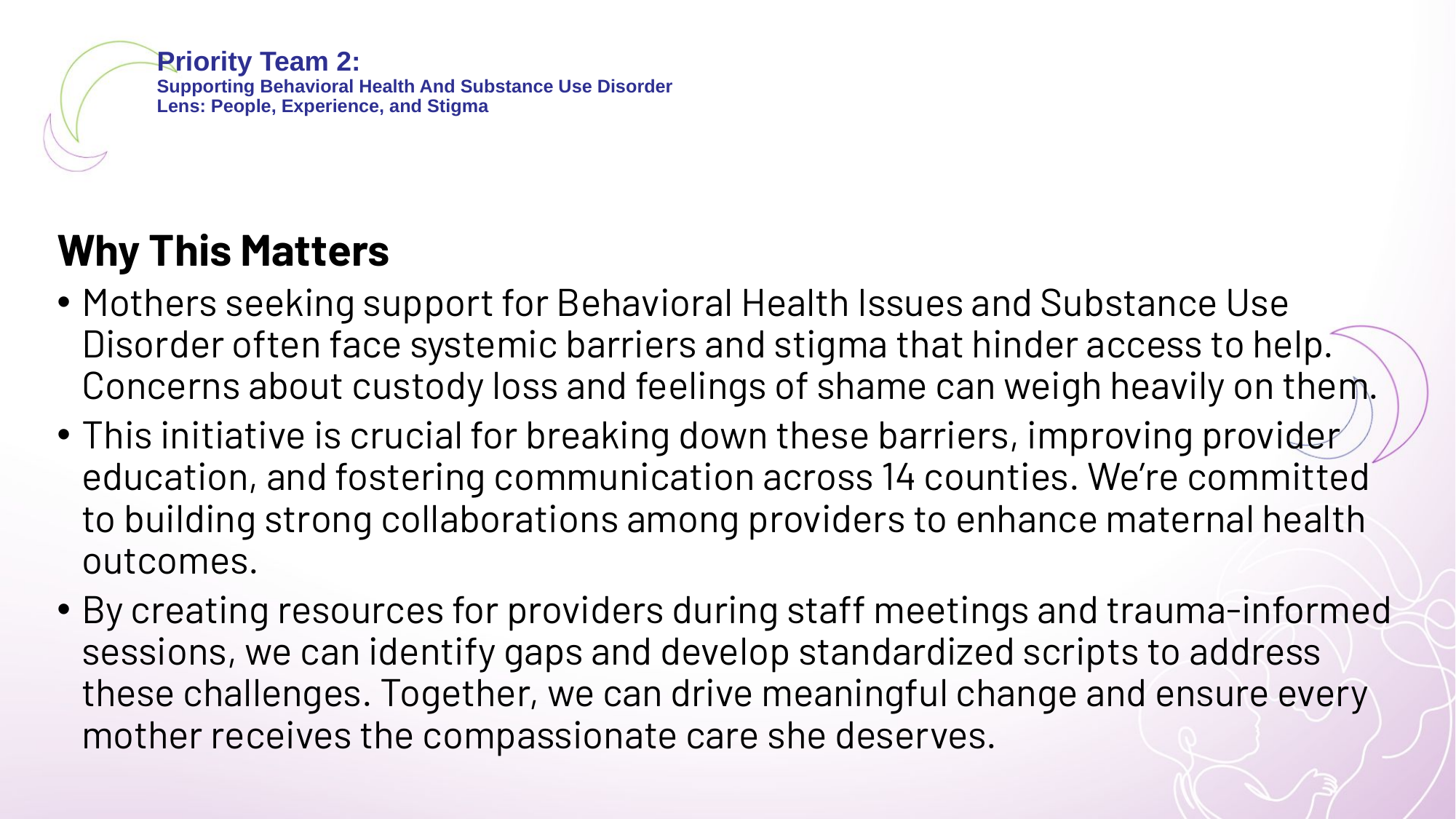

# Priority Team 2: Supporting Behavioral Health And Substance Use Disorder Lens: People, Experience, and Stigma
Why This Matters
Mothers seeking support for Behavioral Health Issues and Substance Use Disorder often face systemic barriers and stigma that hinder access to help. Concerns about custody loss and feelings of shame can weigh heavily on them.
This initiative is crucial for breaking down these barriers, improving provider education, and fostering communication across 14 counties. We’re committed to building strong collaborations among providers to enhance maternal health outcomes.
By creating resources for providers during staff meetings and trauma-informed sessions, we can identify gaps and develop standardized scripts to address these challenges. Together, we can drive meaningful change and ensure every mother receives the compassionate care she deserves.